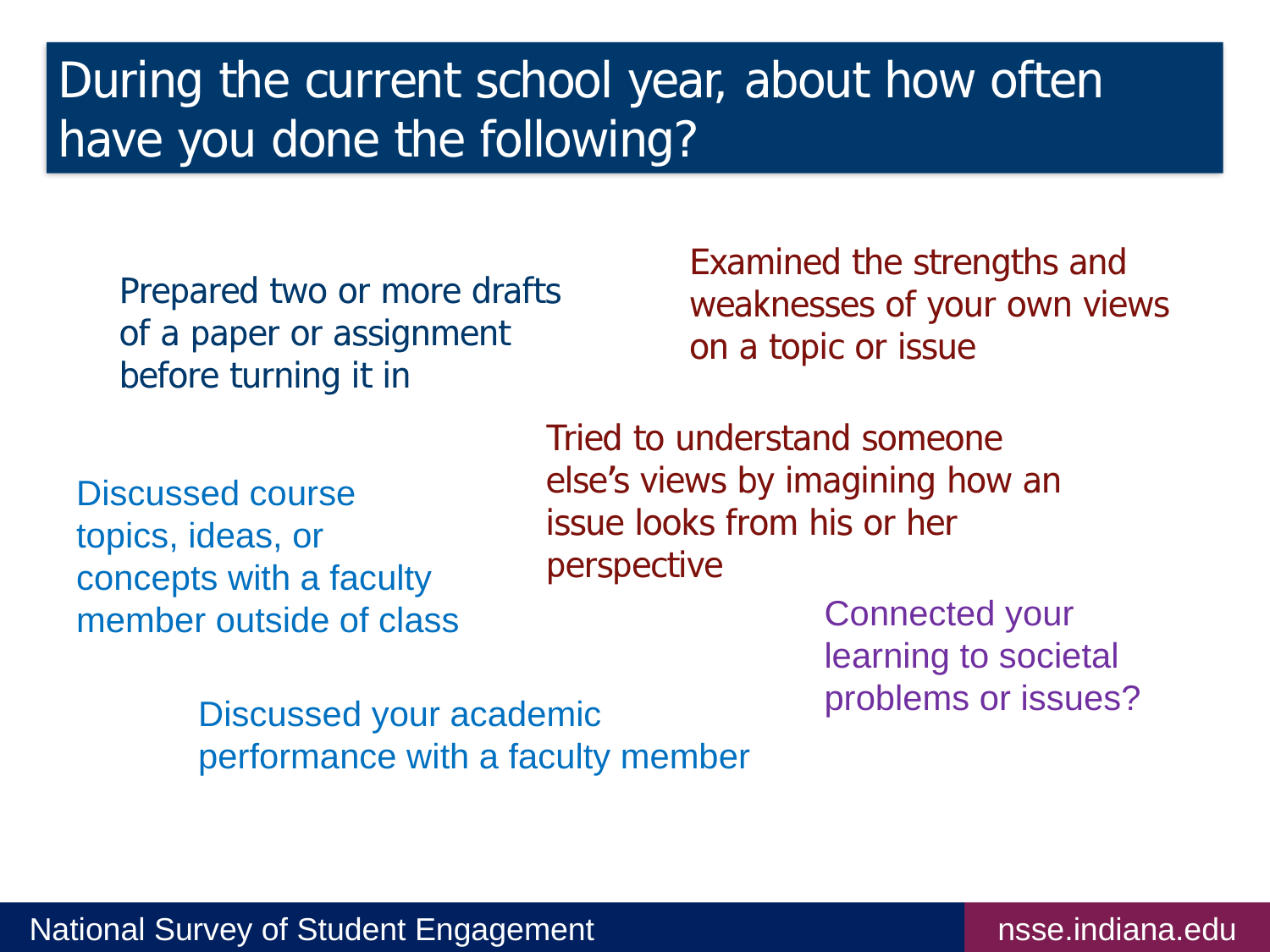

During the current school year, about how often have you done the following?
Examined the strengths and weaknesses of your own views on a topic or issue
Prepared two or more drafts of a paper or assignment before turning it in
Tried to understand someone else’s views by imagining how an issue looks from his or her perspective
Discussed course topics, ideas, or concepts with a faculty member outside of class
Connected your learning to societal problems or issues?
Discussed your academic performance with a faculty member